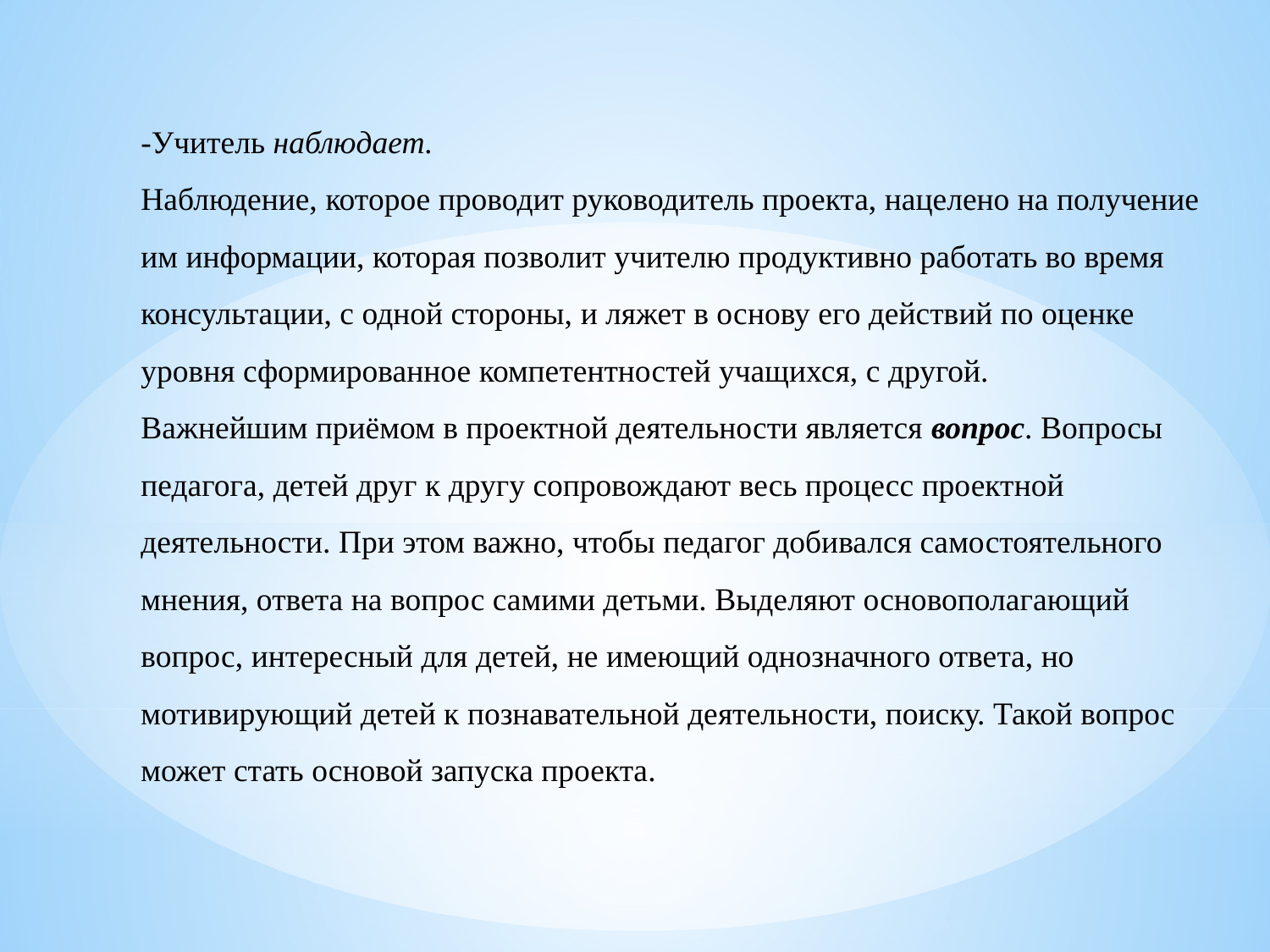

-Учитель наблюдает.
Наблюдение, которое проводит руководитель проекта, нацелено на получение им информации, которая позволит учителю продуктивно работать во время консультации, с одной стороны, и ляжет в основу его действий по оценке уровня сформированное компетентностей учащихся, с другой.
Важнейшим приёмом в проектной деятельности является вопрос. Вопросы педагога, детей друг к другу сопровождают весь процесс проектной деятельности. При этом важно, чтобы педагог добивался самостоятельного мнения, ответа на вопрос самими детьми. Выделяют основополагающий вопрос, интересный для детей, не имеющий однозначного ответа, но мотивирующий детей к познавательной деятельности, поиску. Такой вопрос может стать основой запуска проекта.